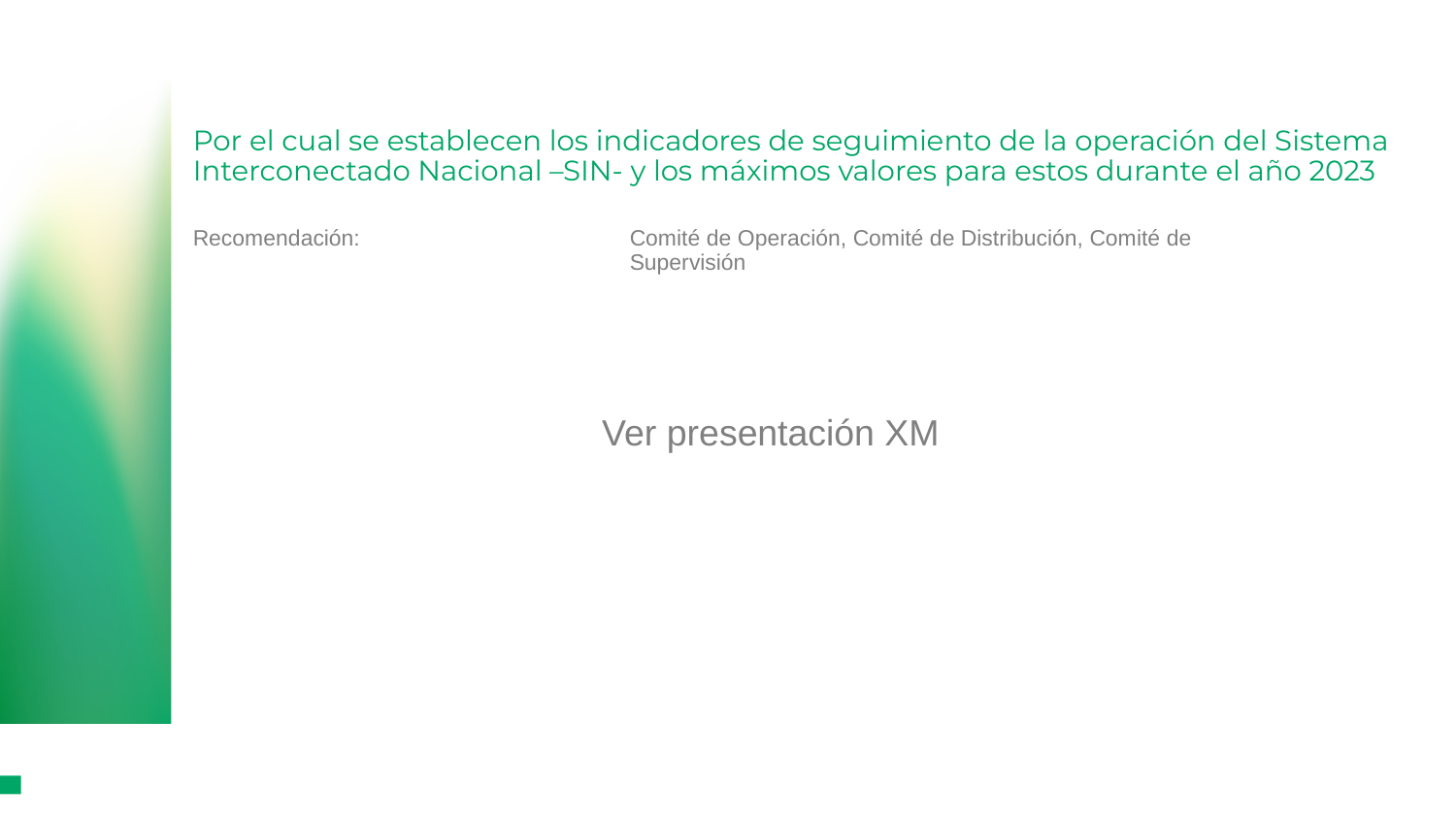

Por el cual se establecen los indicadores de seguimiento de la operación del Sistema Interconectado Nacional –SIN- y los máximos valores para estos durante el año 2023
Recomendación:		Comité de Operación, Comité de Distribución, Comité de 					Supervisión
Ver presentación XM